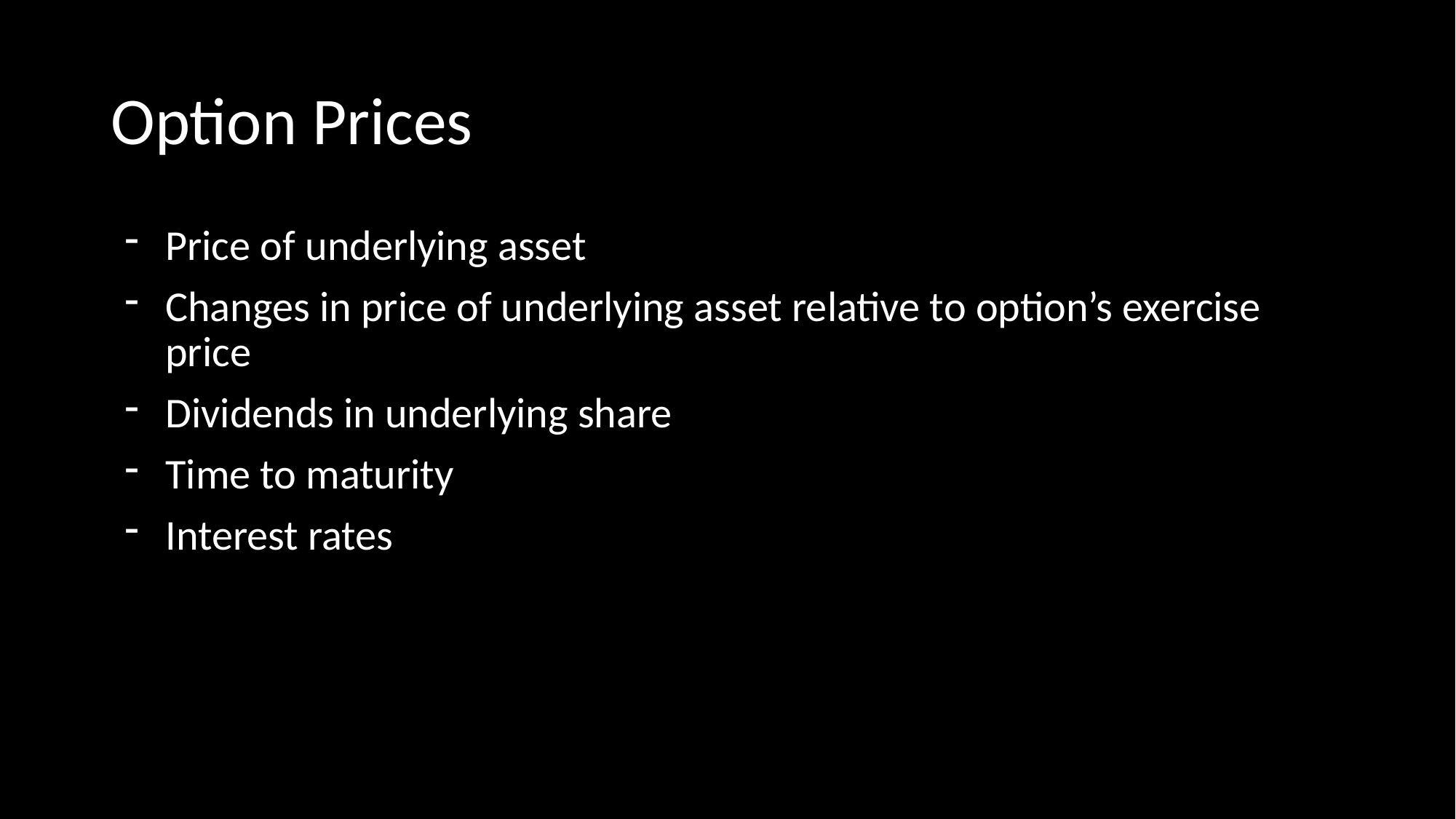

# Option Prices
Price of underlying asset
Changes in price of underlying asset relative to option’s exercise price
Dividends in underlying share
Time to maturity
Interest rates